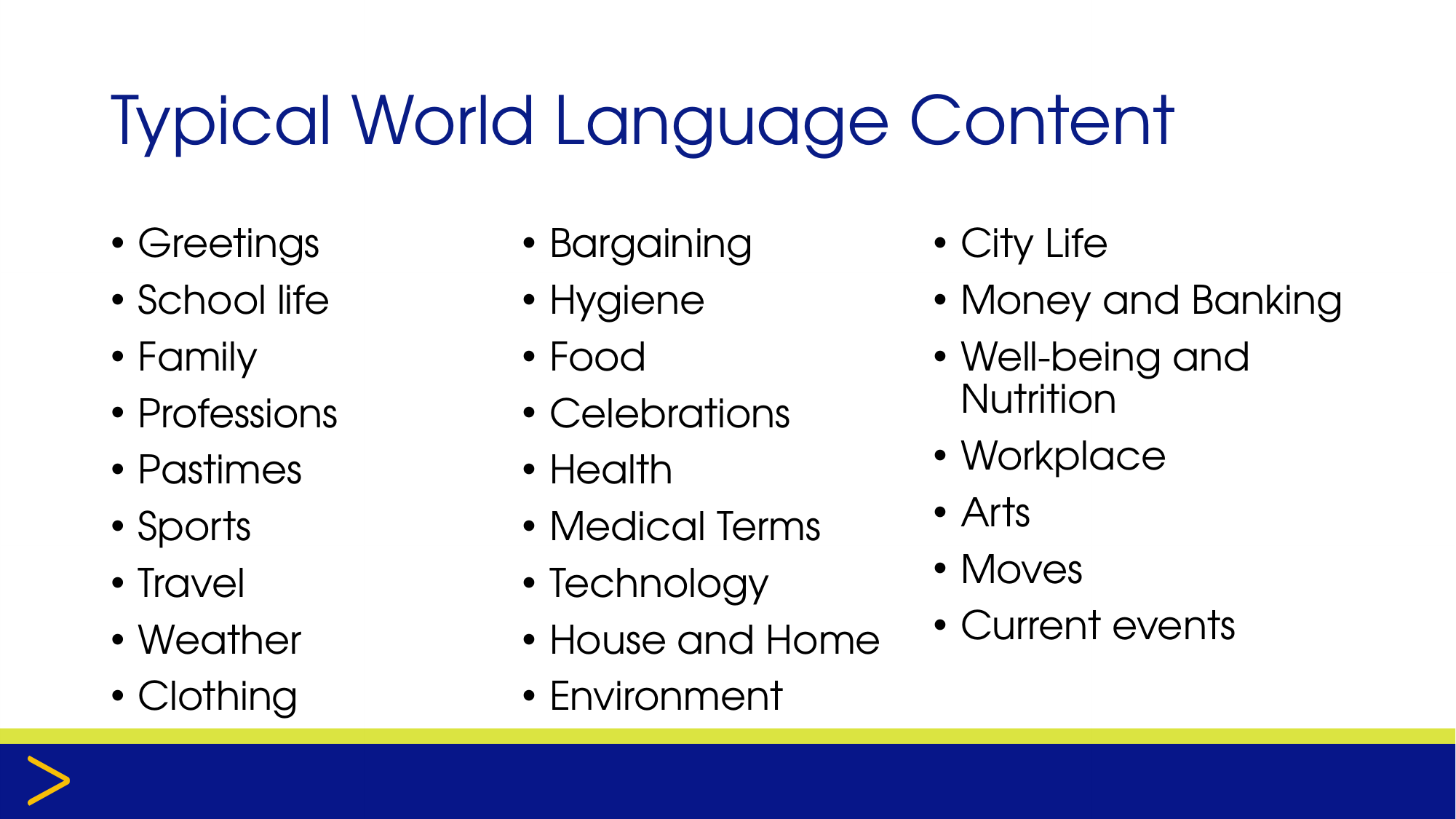

# Typical World Language Content
Greetings
School life
Family
Professions
Pastimes
Sports
Travel
Weather
Clothing
Bargaining
Hygiene
Food
Celebrations
Health
Medical Terms
Technology
House and Home
Environment
City Life
Money and Banking
Well-being and Nutrition
Workplace
Arts
Moves
Current events